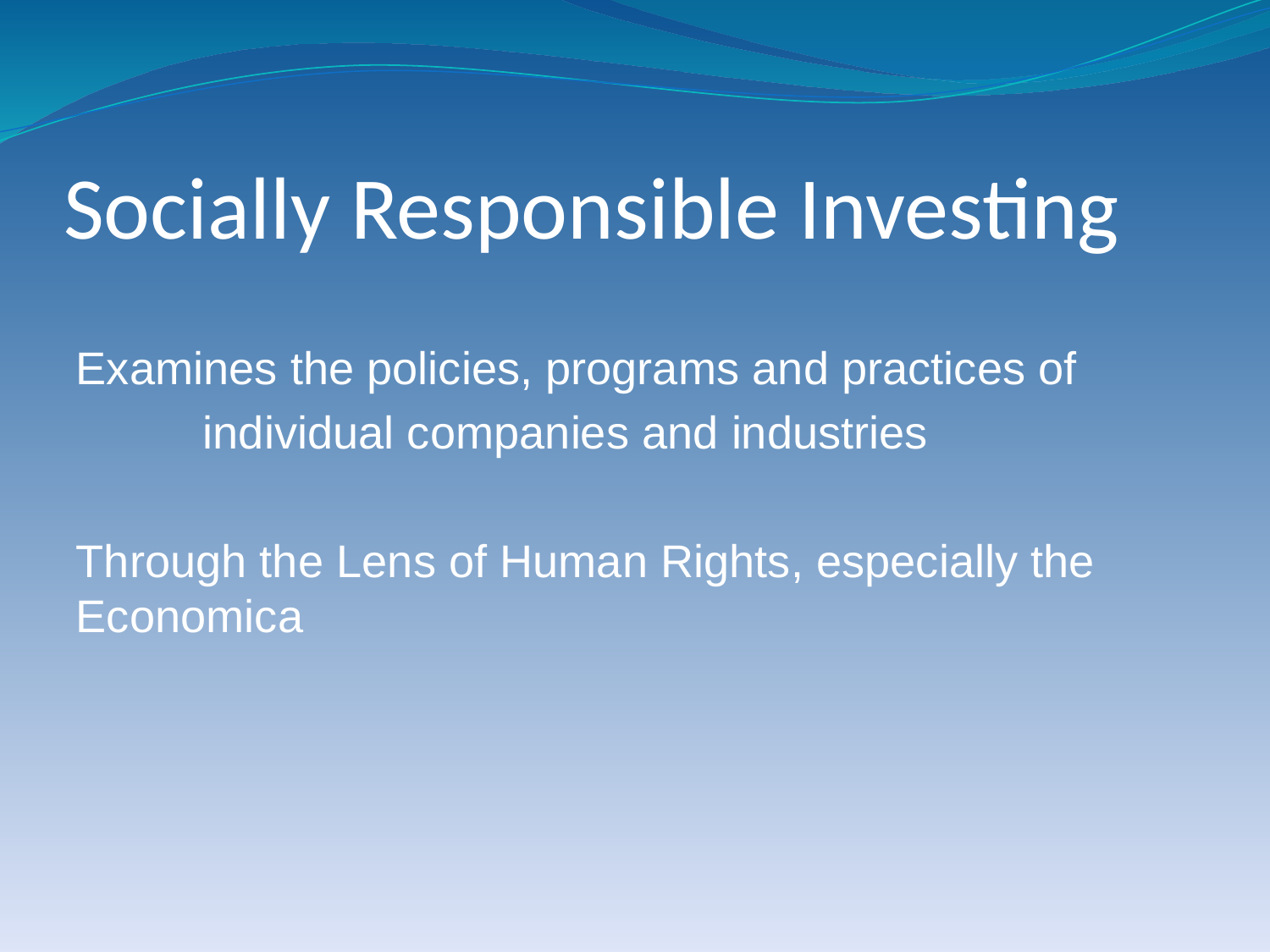

# Socially Responsible Investing

Examines the policies, programs and practices of
	individual companies and industries

Through the Lens of Human Rights, especially the Economica